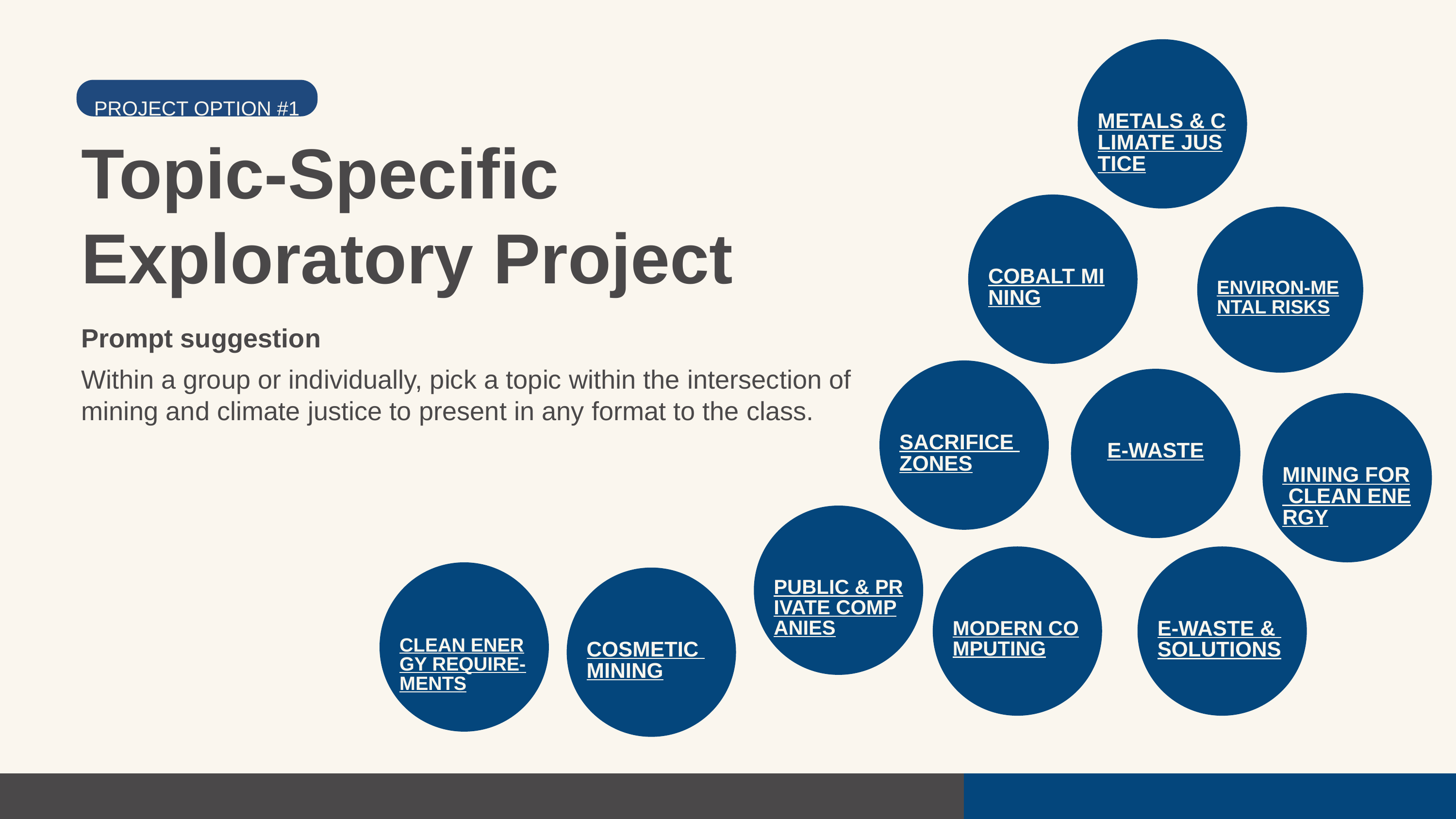

METALS & CLIMATE JUSTICE

PROJECT OPTION #1
Topic-Specific Exploratory Project
Prompt suggestion
Within a group or individually, pick a topic within the intersection of mining and climate justice to present in any format to the class.

COBALT MINING

ENVIRON-MENTAL RISKS

SACRIFICE ZONES

E-WASTE

MINING FOR CLEAN ENERGY

PUBLIC & PRIVATE COMPANIES

MODERN COMPUTING

E-WASTE & SOLUTIONS

CLEAN ENERGY REQUIRE-MENTS

COSMETIC MINING